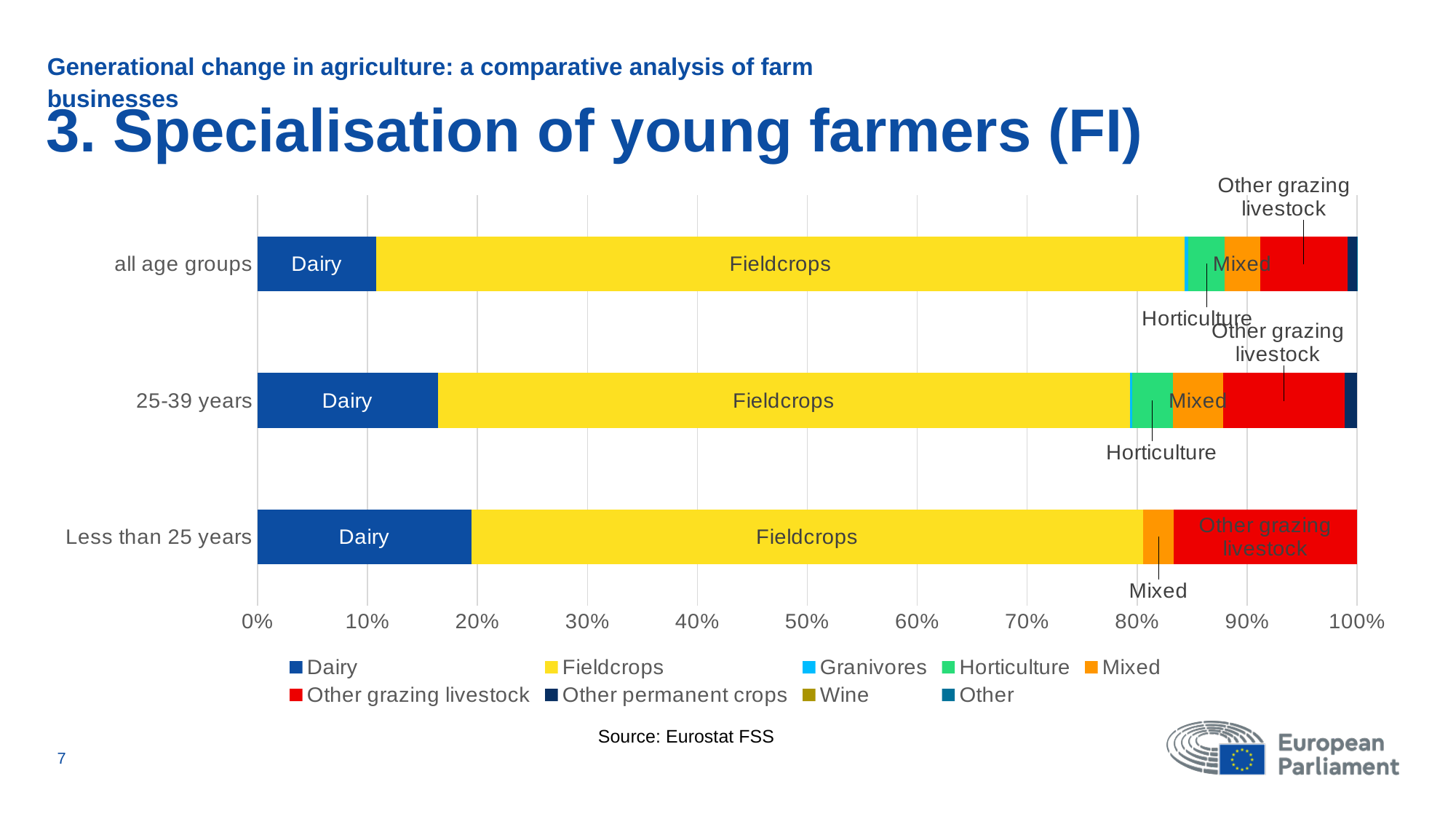

Generational change in agriculture: a comparative analysis of farm businesses

# 3. Specialisation of young farmers (FI)

### Chart

| Category | Dairy | Fieldcrops | Granivores | Horticulture | Mixed | Other grazing livestock | Other permanent crops | Wine | Other |
|---|---|---|---|---|---|---|---|---|---|
| Less than 25 years | 35.0 | 110.0 | 0.0 | 0.0 | 5.0 | 30.0 | 0.0 | 0.0 | 0.0 |
| 25-39 years | 890.0 | 3420.0 | 10.0 | 200.0 | 250.0 | 600.0 | 60.0 | 0.0 | 0.0 |
| all age groups | 4510.0 | 30690.0 | 140.0 | 1360.0 | 1365.0 | 3300.0 | 360.0 | 0.0 | 10.0 |
Source: Eurostat FSS